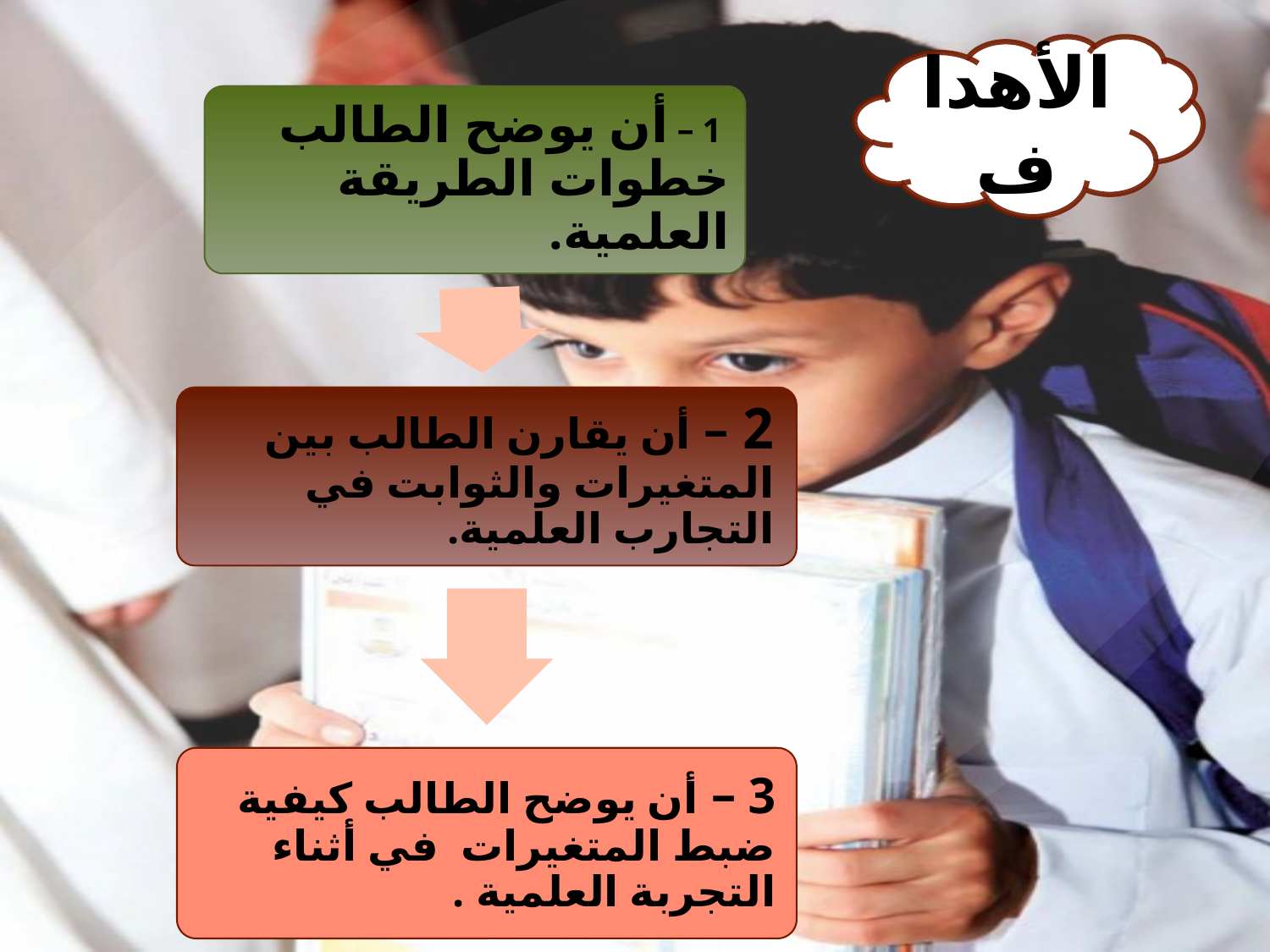

الأهداف
 1 – أن يوضح الطالب خطوات الطريقة العلمية.

2 – أن يقارن الطالب بين المتغيرات والثوابت في التجارب العلمية.

3 – أن يوضح الطالب كيفية ضبط المتغيرات  في أثناء التجربة العلمية .